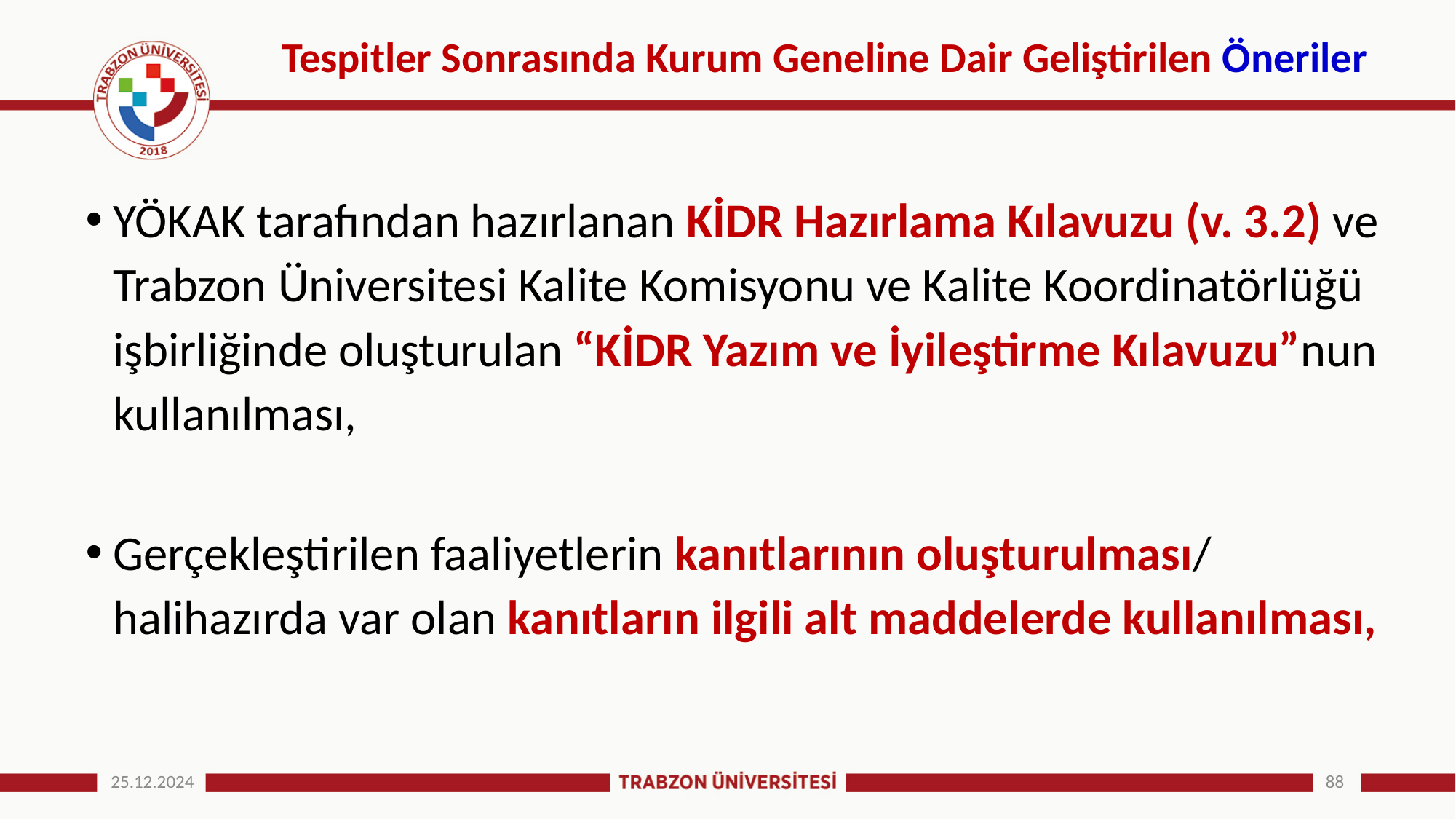

# Tespitler Sonrasında Kurum Geneline Dair Geliştirilen Öneriler
YÖKAK tarafından hazırlanan KİDR Hazırlama Kılavuzu (v. 3.2) ve Trabzon Üniversitesi Kalite Komisyonu ve Kalite Koordinatörlüğü işbirliğinde oluşturulan “KİDR Yazım ve İyileştirme Kılavuzu”nun kullanılması,

Gerçekleştirilen faaliyetlerin kanıtlarının oluşturulması/ halihazırda var olan kanıtların ilgili alt maddelerde kullanılması,
25.12.2024
88